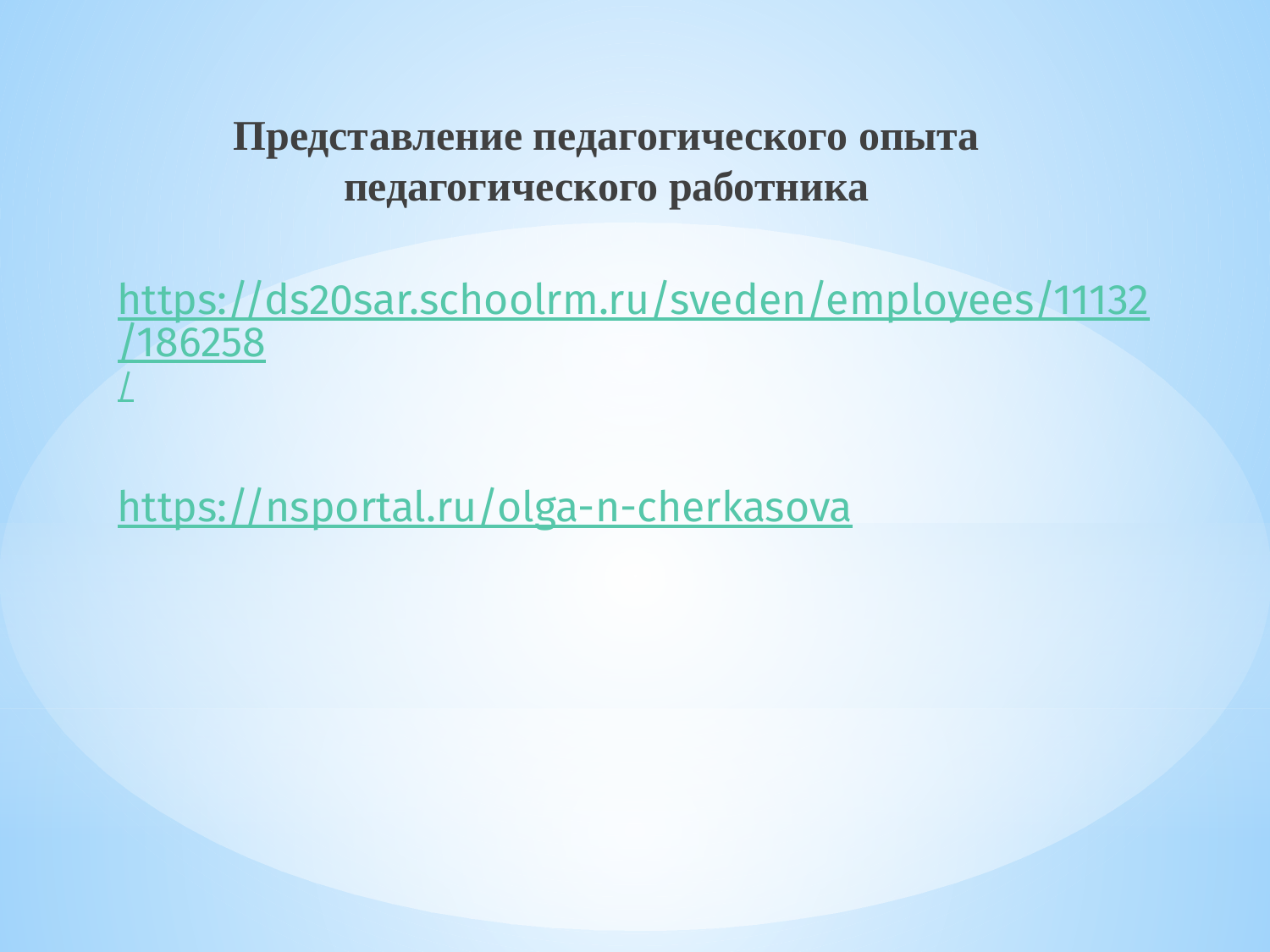

Представление педагогического опыта педагогического работника

https://ds20sar.schoolrm.ru/sveden/employees/11132/186258/

https://nsportal.ru/olga-n-cherkasova